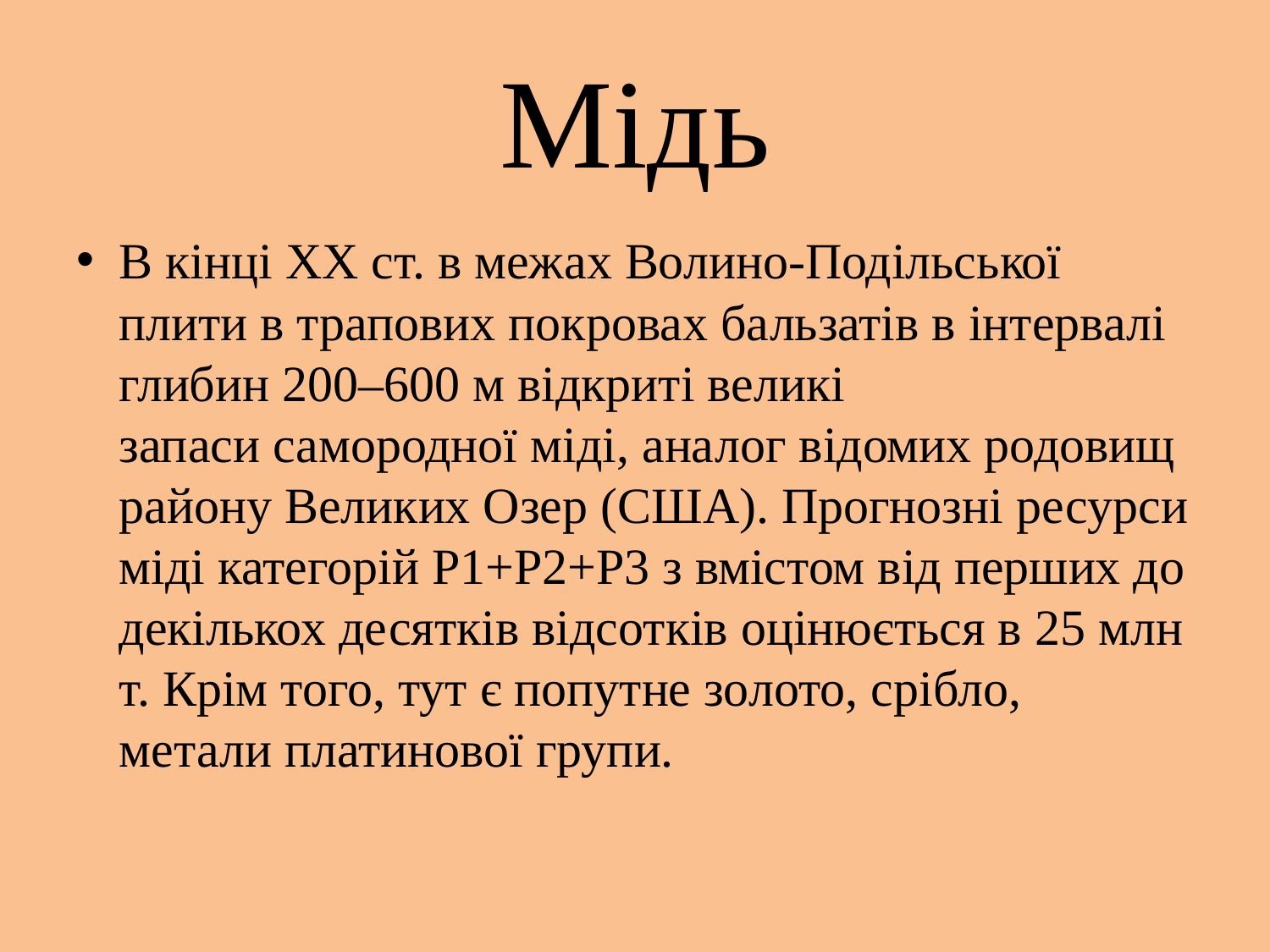

# Мідь
В кінці ХХ ст. в межах Волино-Подільської плити в трапових покровах бальзатів в інтервалі глибин 200–600 м відкриті великі запаси самородної міді, аналог відомих родовищ району Великих Озер (США). Прогнозні ресурси міді категорій Р1+Р2+Р3 з вмістом від перших до декількох десятків відсотків оцінюється в 25 млн т. Крім того, тут є попутне золото, срібло, метали платинової групи.